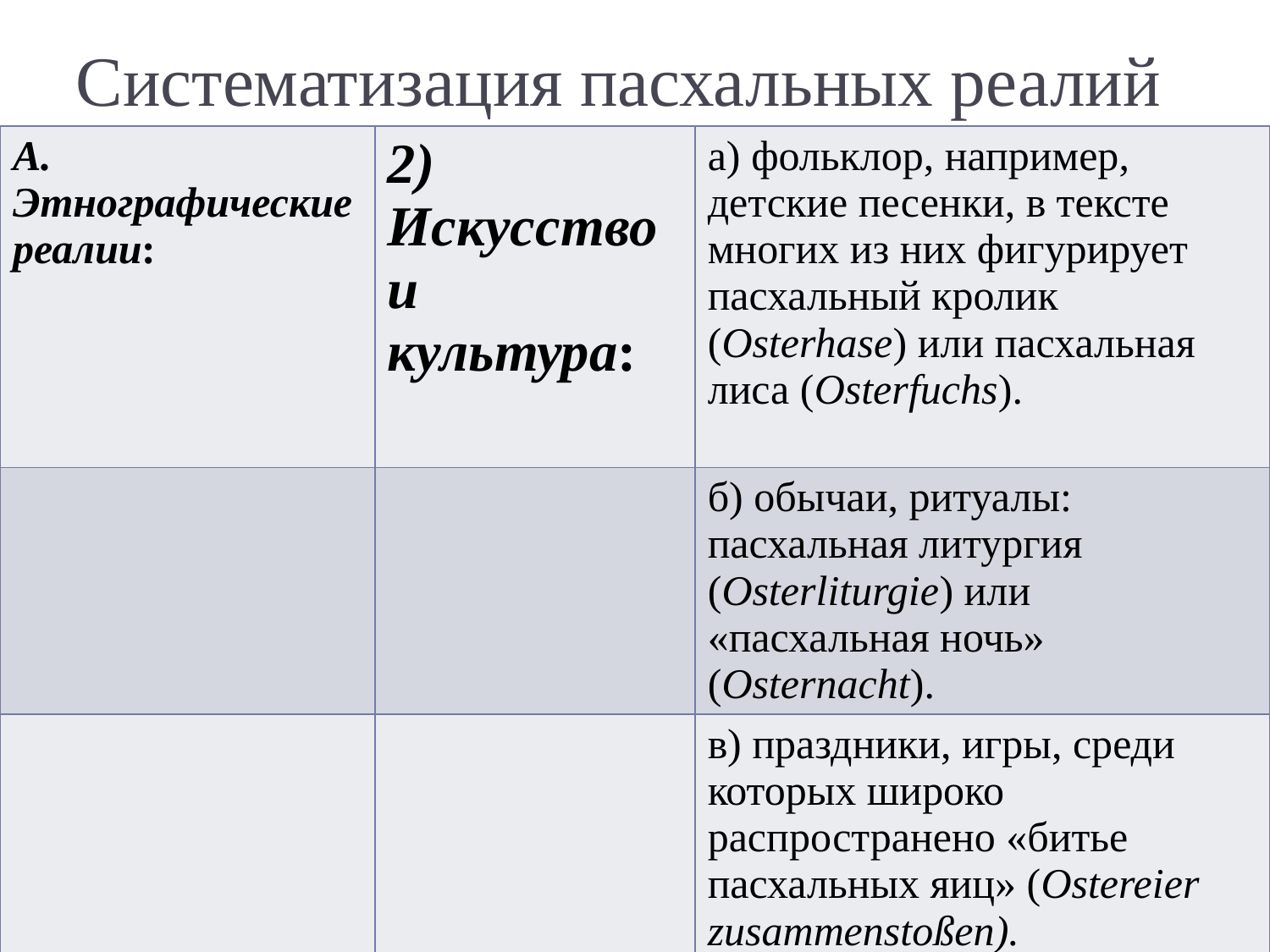

# Систематизация пасхальных реалий
| А. Этнографические реалии: | 2) Искусство и культура: | а) фольклор, например, детские песенки, в тексте многих из них фигурирует пасхальный кролик (Osterhase) или пасхальная лиса (Osterfuchs). |
| --- | --- | --- |
|  |  | б) обычаи, ритуалы: пасхальная литургия (Osterliturgie) или «пасхальная ночь» (Osternacht). |
|  |  | в) праздники, игры, среди которых широко распространено «битье пасхальных яиц» (Ostereier zusammenstoßen). |